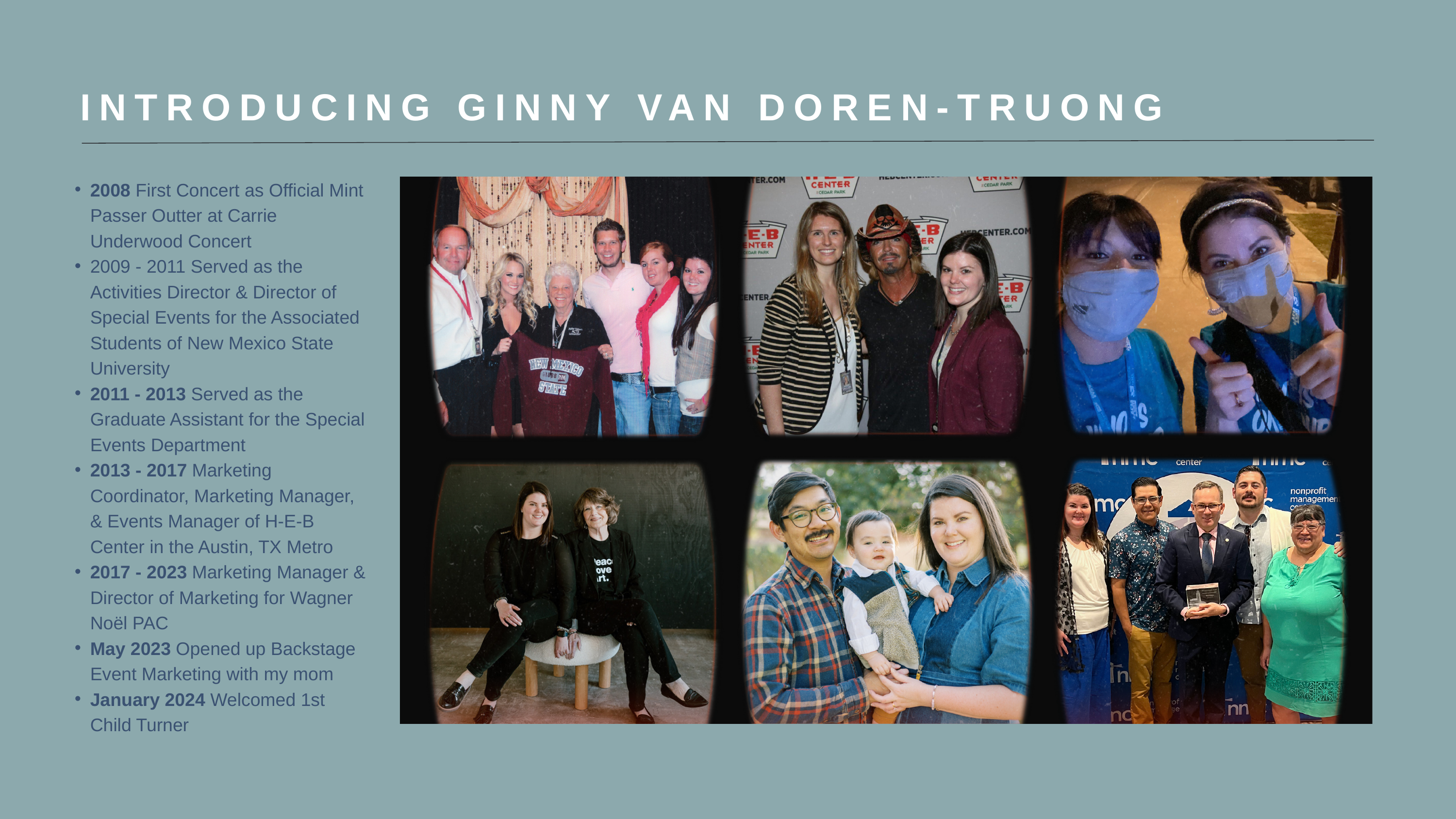

INTRODUCING GINNY VAN DOREN-TRUONG

2008 First Concert as Official Mint Passer Outter at Carrie Underwood Concert
2009 - 2011 Served as the Activities Director & Director of Special Events for the Associated Students of New Mexico State University
2011 - 2013 Served as the Graduate Assistant for the Special Events Department
2013 - 2017 Marketing Coordinator, Marketing Manager, & Events Manager of H-E-B Center in the Austin, TX Metro
2017 - 2023 Marketing Manager & Director of Marketing for Wagner Noël PAC
May 2023 Opened up Backstage Event Marketing with my mom
January 2024 Welcomed 1st Child Turner